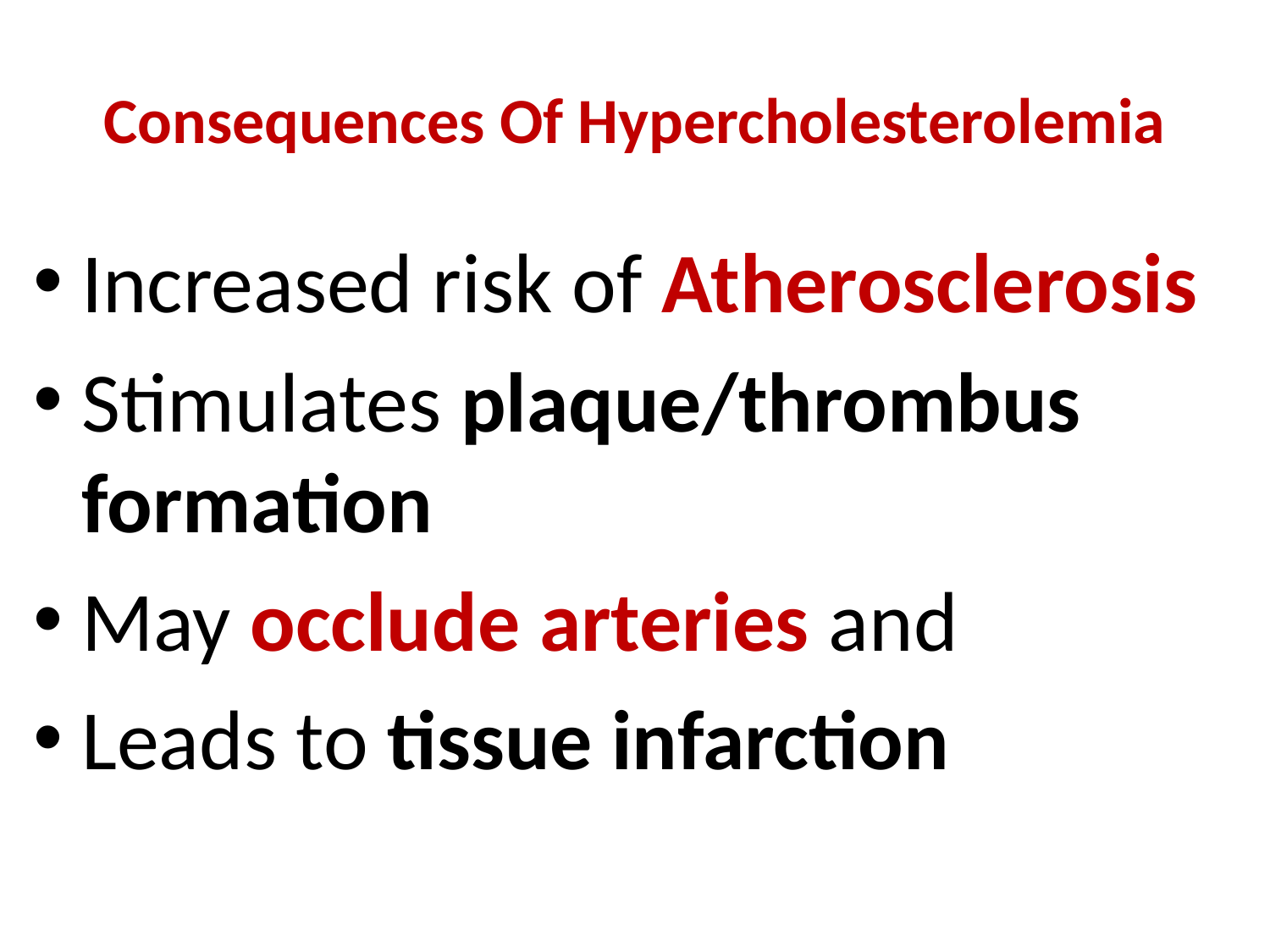

# Consequences Of Hypercholesterolemia
Increased risk of Atherosclerosis
Stimulates plaque/thrombus formation
May occlude arteries and
Leads to tissue infarction